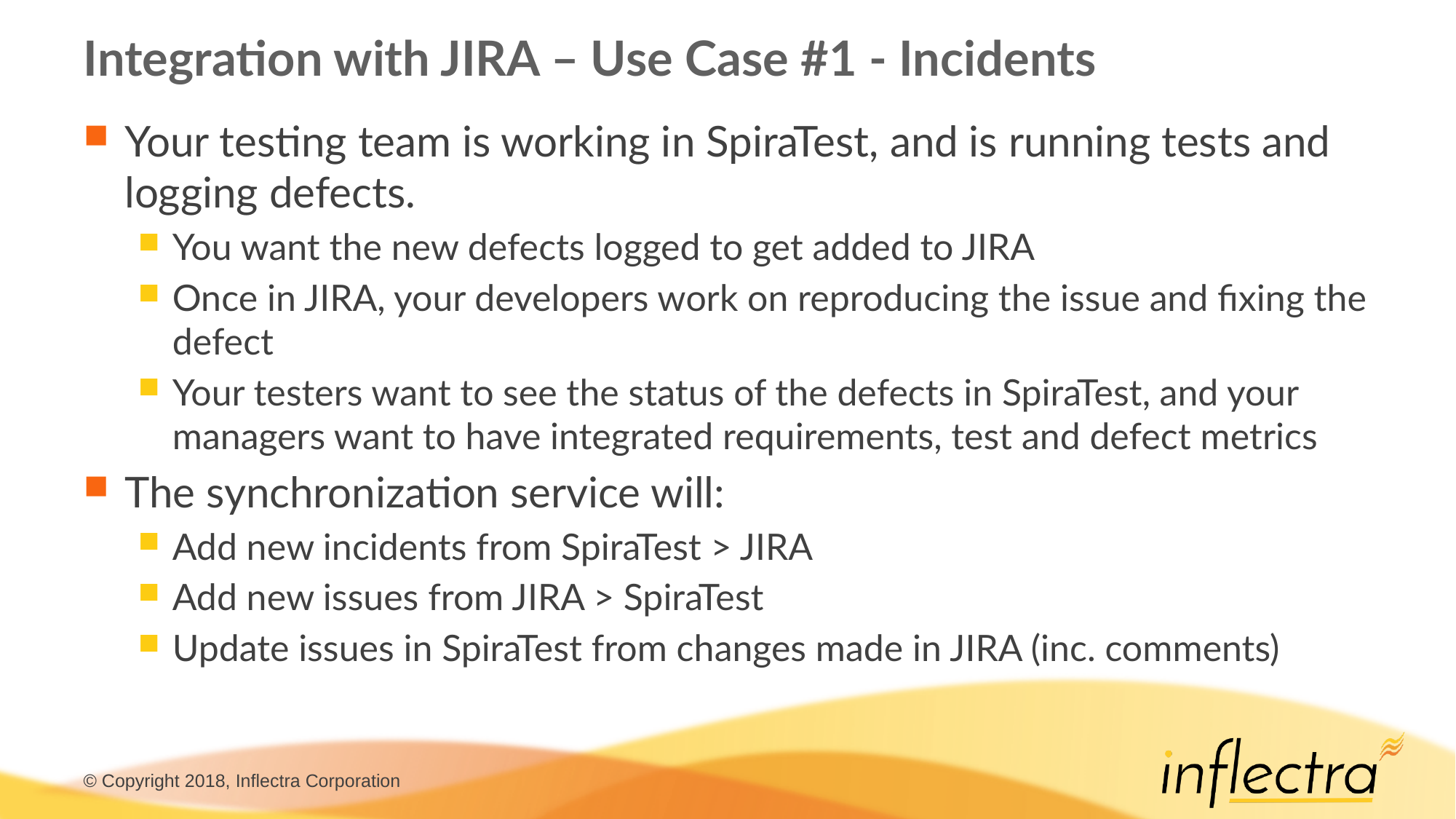

# Integration with JIRA – Use Case #1 - Incidents
Your testing team is working in SpiraTest, and is running tests and logging defects.
You want the new defects logged to get added to JIRA
Once in JIRA, your developers work on reproducing the issue and fixing the defect
Your testers want to see the status of the defects in SpiraTest, and your managers want to have integrated requirements, test and defect metrics
The synchronization service will:
Add new incidents from SpiraTest > JIRA
Add new issues from JIRA > SpiraTest
Update issues in SpiraTest from changes made in JIRA (inc. comments)